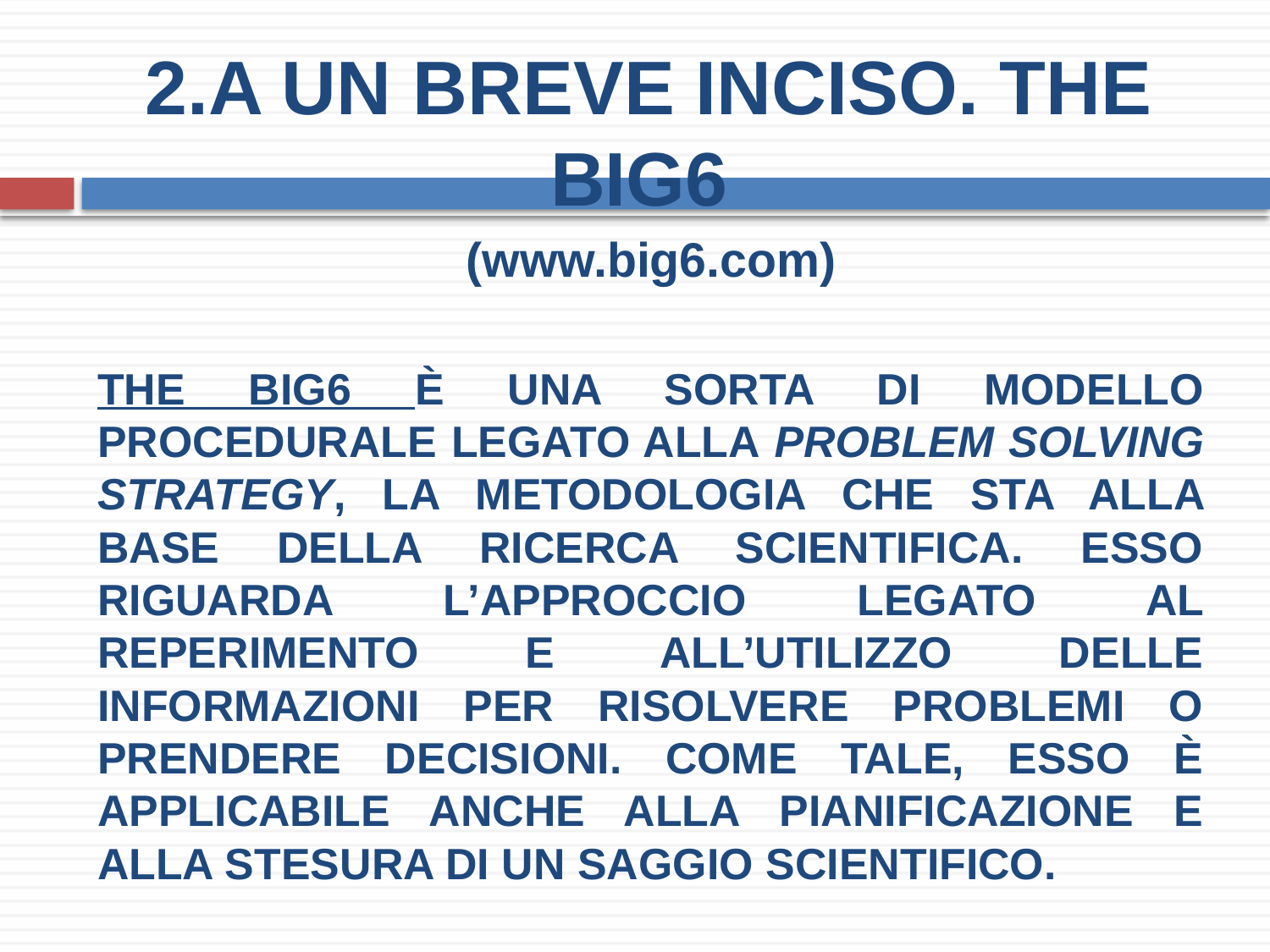

# 2.a Un breve inciso. The Big6
(www.big6.com)

THE BIG6 è una sorta di modello procedurale legato alla problem solving strategy, la metodologia che sta alla base della ricerca scientifica. Esso riguarda l’approccio legato al reperimento e all’utilizzo delle informazioni per risolvere problemi o prendere decisioni. Come tale, esso è applicabile anche alla pianificazione e alla stesura di un saggio scientifico.